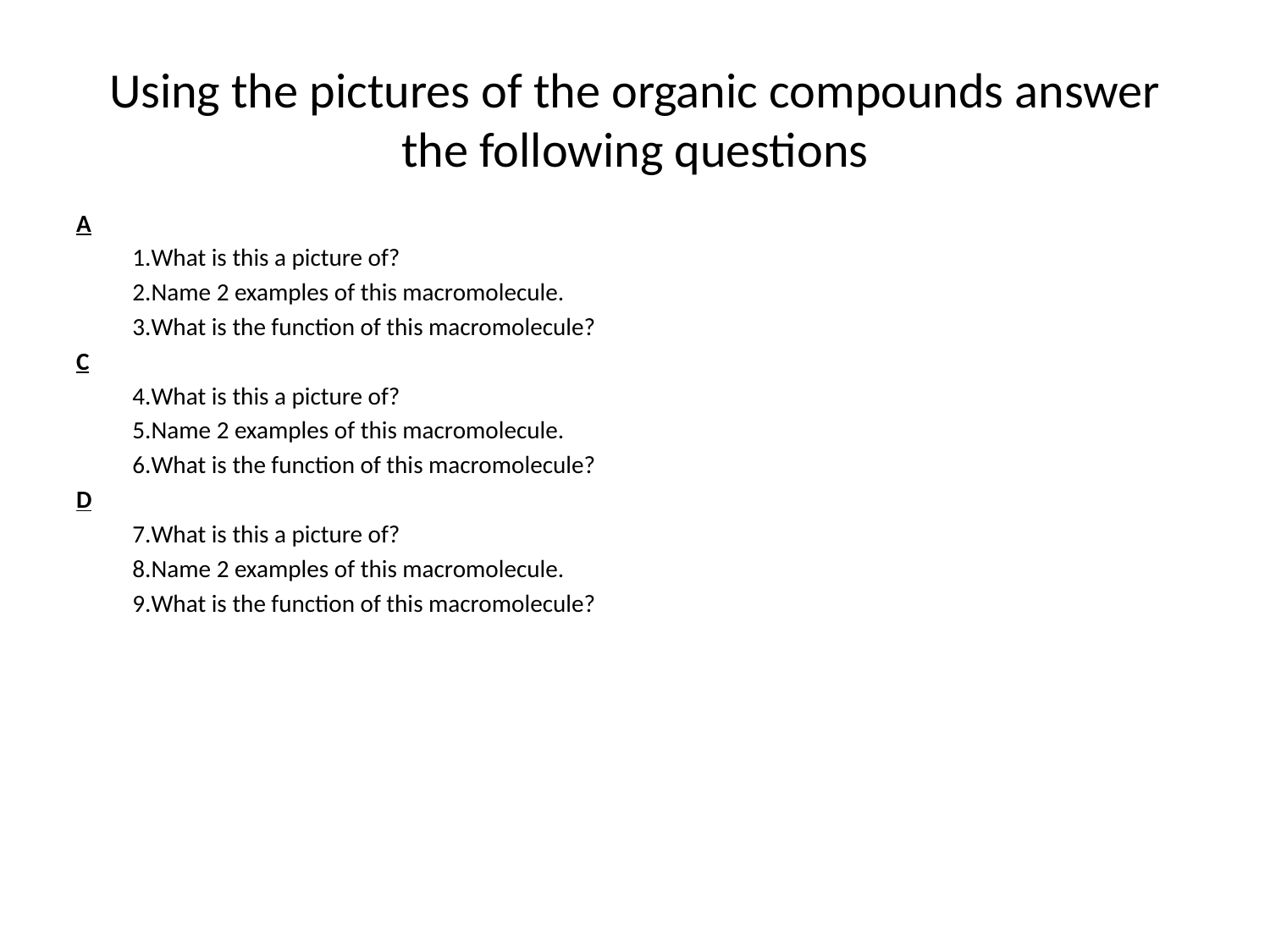

# Using the pictures of the organic compounds answer the following questions
A
What is this a picture of?
Name 2 examples of this macromolecule.
What is the function of this macromolecule?
C
What is this a picture of?
Name 2 examples of this macromolecule.
What is the function of this macromolecule?
D
What is this a picture of?
Name 2 examples of this macromolecule.
What is the function of this macromolecule?